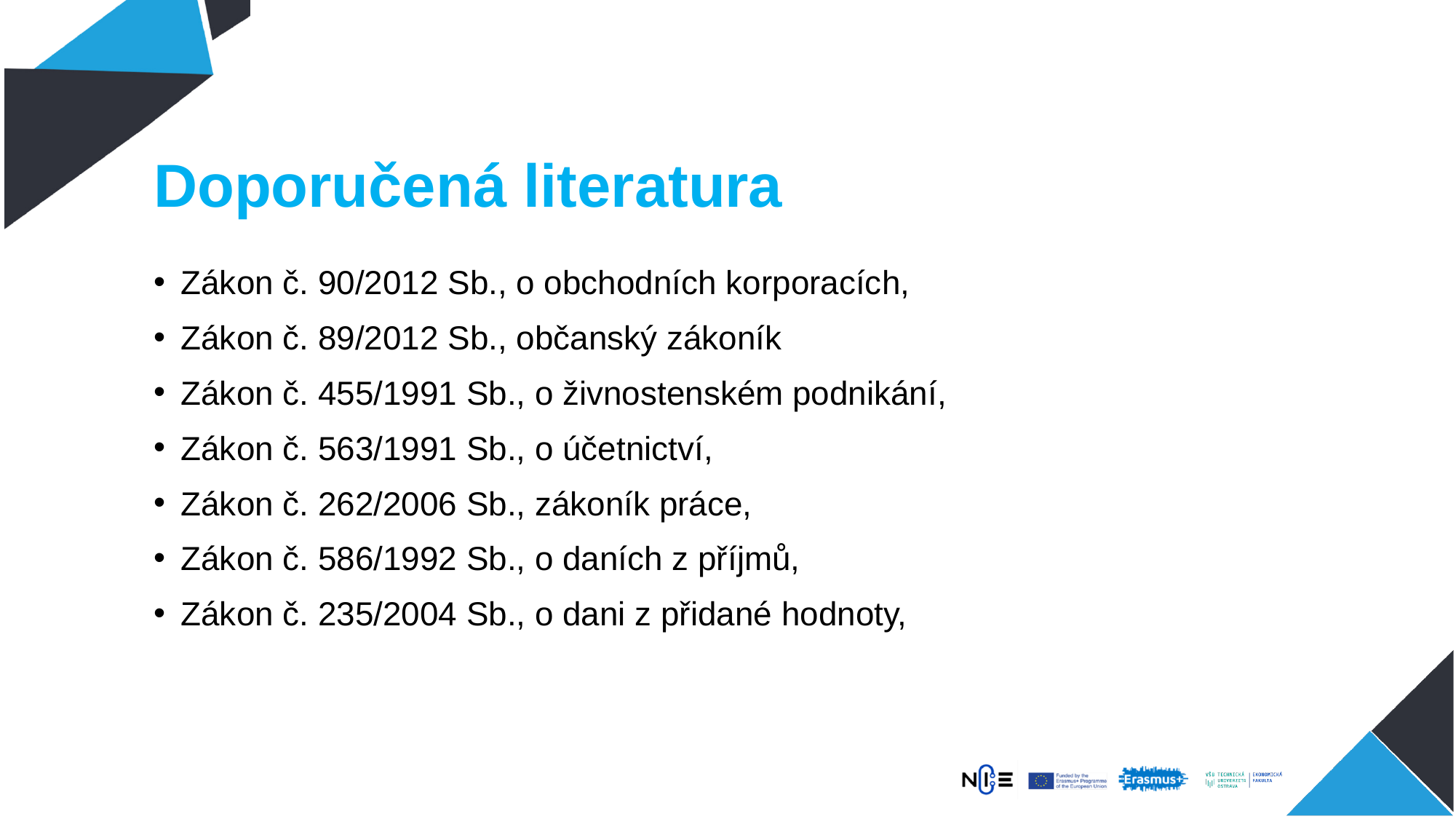

# Doporučená literatura
Zákon č. 90/2012 Sb., o obchodních korporacích,
Zákon č. 89/2012 Sb., občanský zákoník
Zákon č. 455/1991 Sb., o živnostenském podnikání,
Zákon č. 563/1991 Sb., o účetnictví,
Zákon č. 262/2006 Sb., zákoník práce,
Zákon č. 586/1992 Sb., o daních z příjmů,
Zákon č. 235/2004 Sb., o dani z přidané hodnoty,